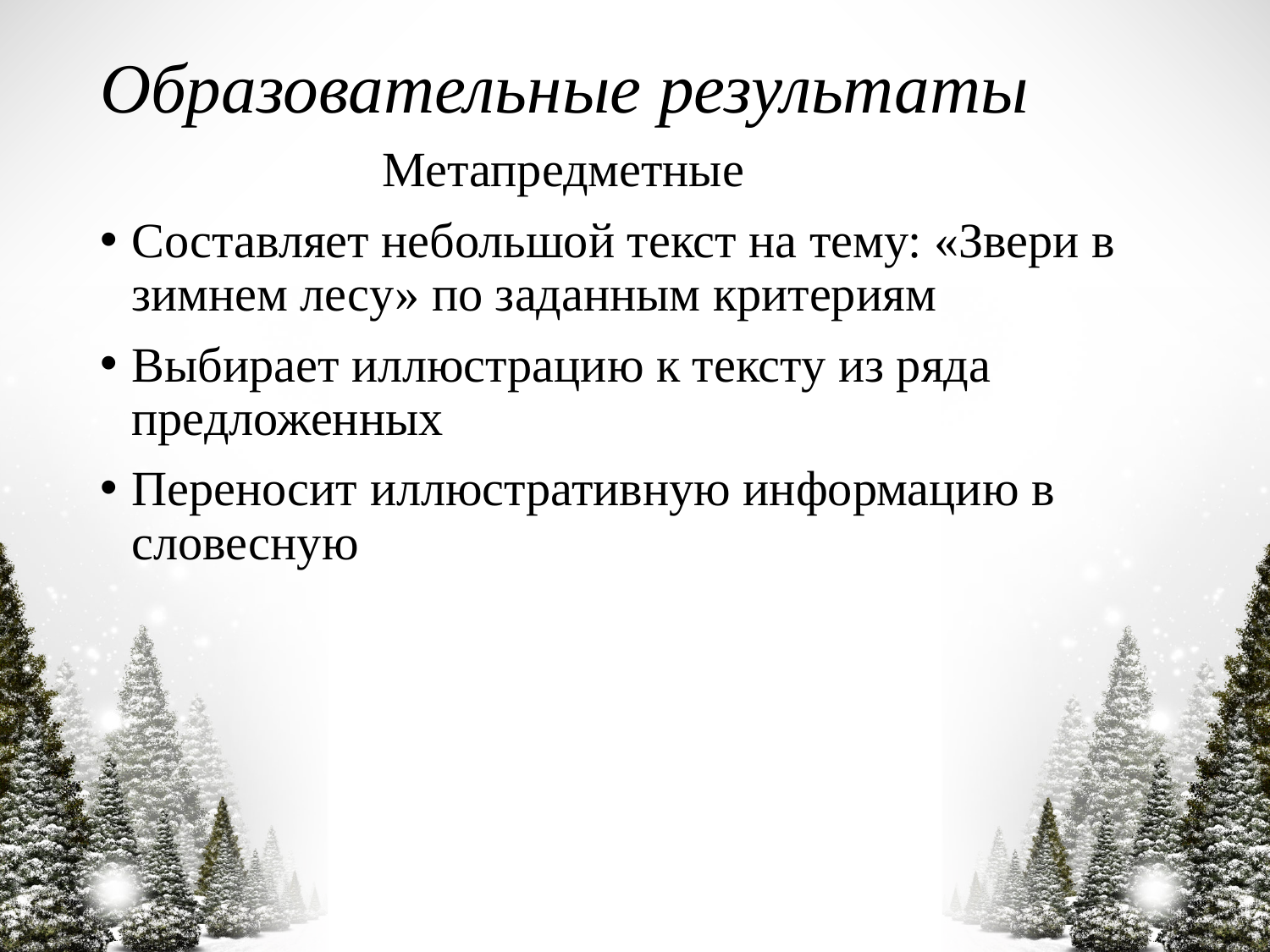

# Образовательные результаты
                       Метапредметные
Составляет небольшой текст на тему: «Звери в зимнем лесу» по заданным критериям
Выбирает иллюстрацию к тексту из ряда предложенных
Переносит иллюстративную информацию в словесную